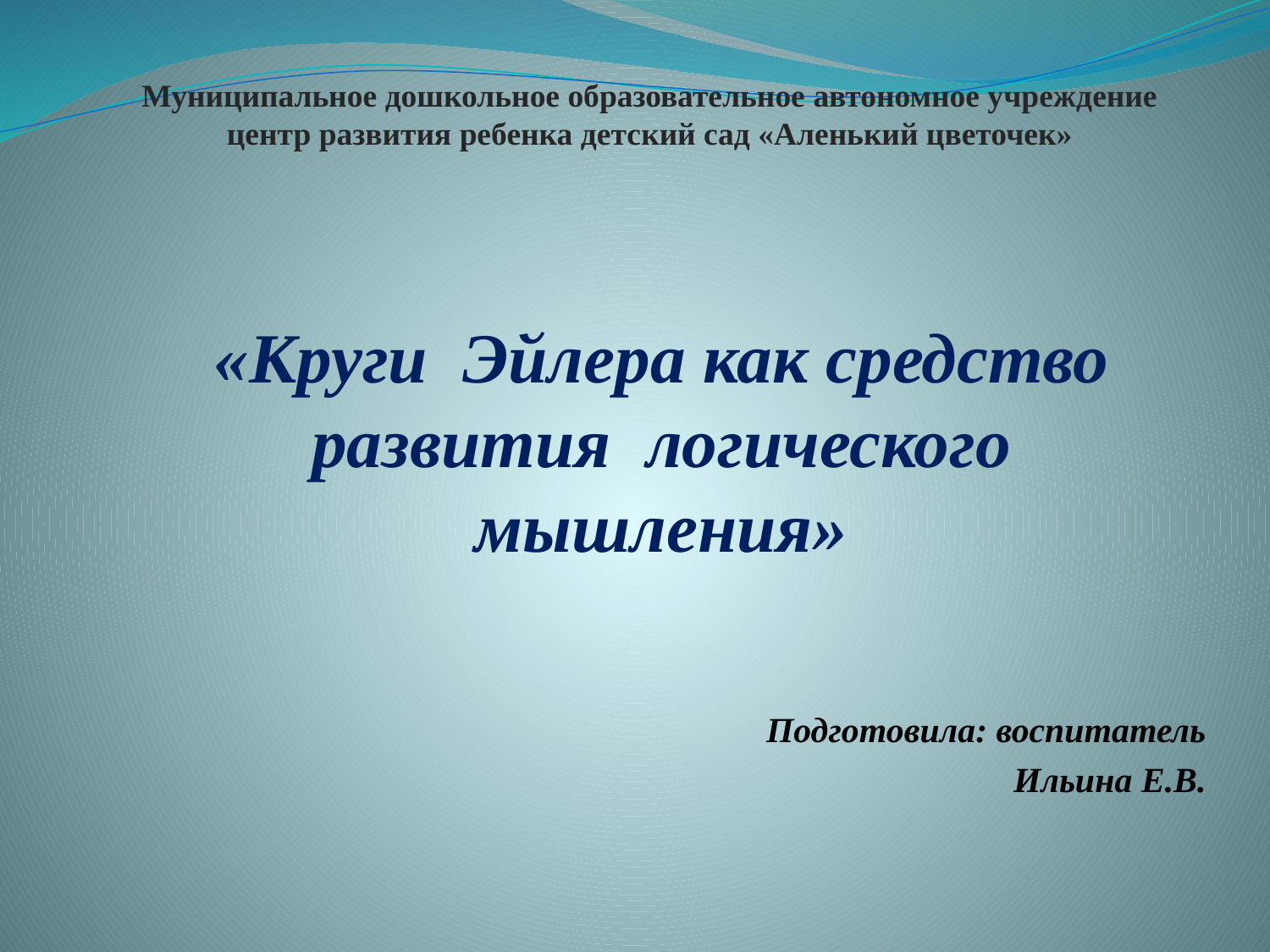

Муниципальное дошкольное образовательное автономное учреждение центр развития ребенка детский сад «Аленький цветочек»
# «Круги  Эйлера как средство развития  логического мышления»
Подготовила: воспитатель
Ильина Е.В.